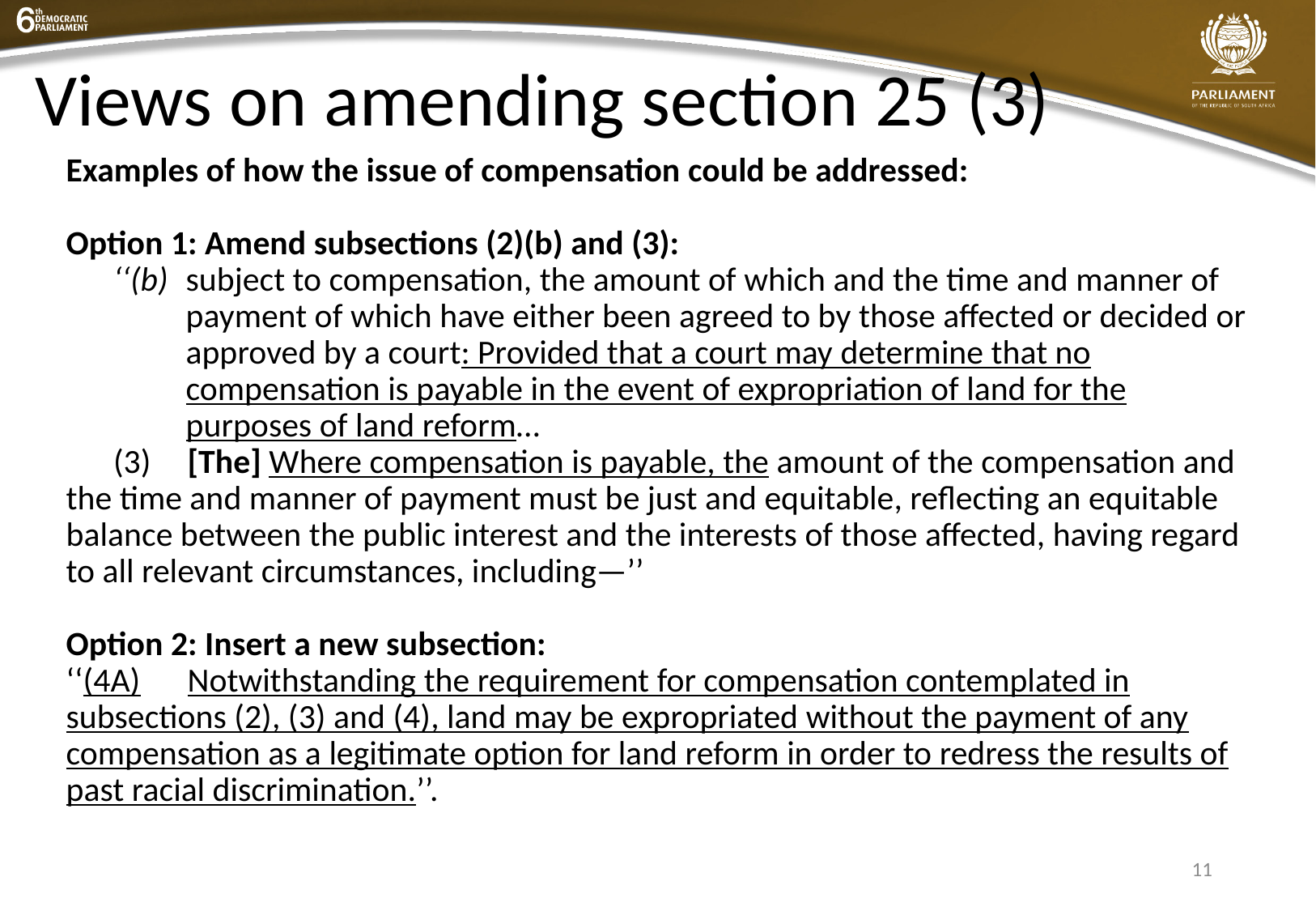

# Views on amending section 25 (3)
Examples of how the issue of compensation could be addressed:

Option 1: Amend subsections (2)(b) and (3):
‘‘(b)	subject to compensation, the amount of which and the time and manner of payment of which have either been agreed to by those affected or decided or approved by a court: Provided that a court may determine that no compensation is payable in the event of expropriation of land for the purposes of land reform…
(3)	[The] Where compensation is payable, the amount of the compensation and the time and manner of payment must be just and equitable, reflecting an equitable balance between the public interest and the interests of those affected, having regard to all relevant circumstances, including—’’

Option 2: Insert a new subsection:
‘‘(4A)	Notwithstanding the requirement for compensation contemplated in subsections (2), (3) and (4), land may be expropriated without the payment of any compensation as a legitimate option for land reform in order to redress the results of past racial discrimination.’’.
11